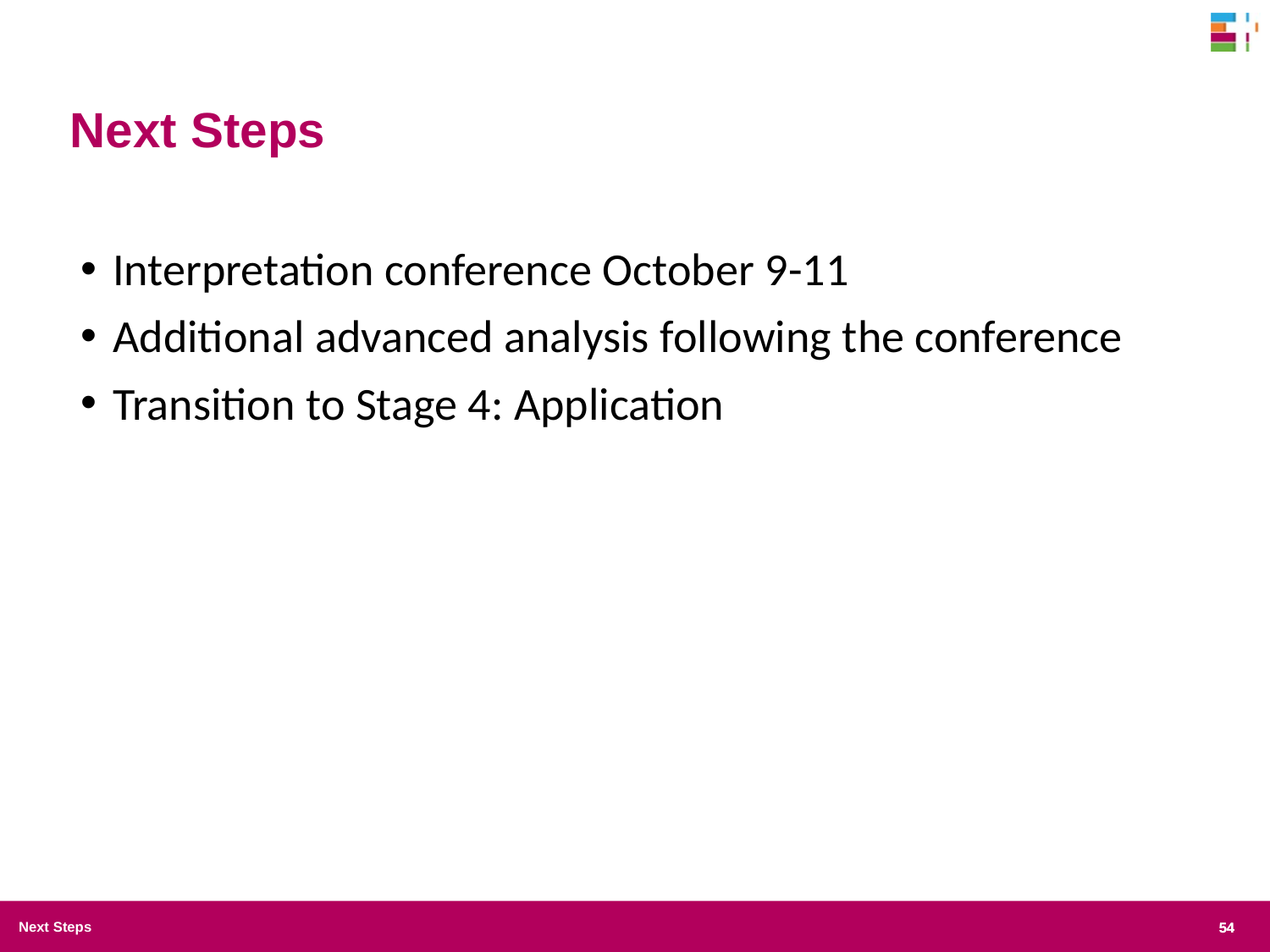

Next Steps
Interpretation conference October 9-11
Additional advanced analysis following the conference
Transition to Stage 4: Application

Next Steps
54
54